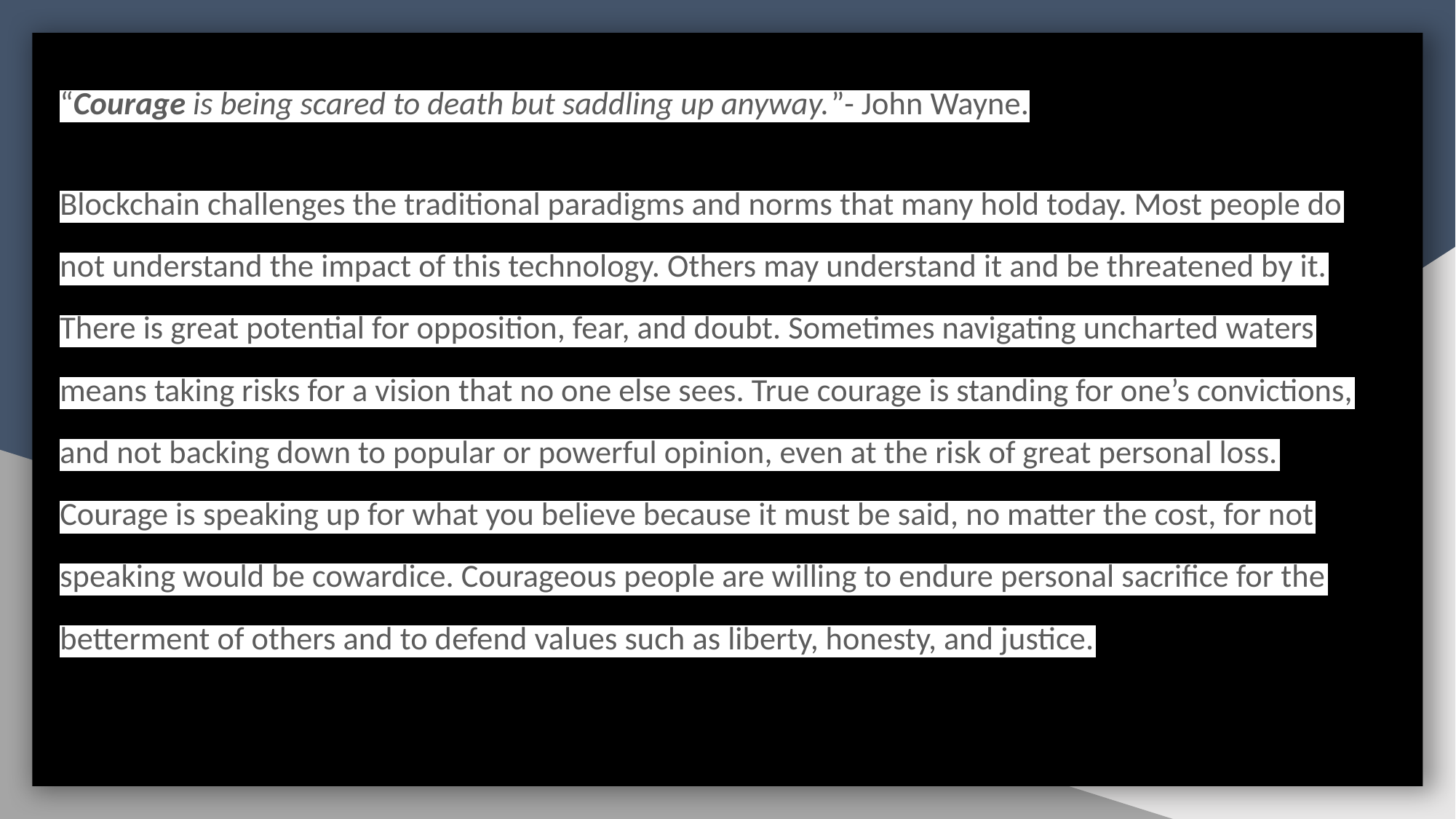

“Courage is being scared to death but saddling up anyway.”- John Wayne.
Blockchain challenges the traditional paradigms and norms that many hold today. Most people do not understand the impact of this technology. Others may understand it and be threatened by it. There is great potential for opposition, fear, and doubt. Sometimes navigating uncharted waters means taking risks for a vision that no one else sees. True courage is standing for one’s convictions, and not backing down to popular or powerful opinion, even at the risk of great personal loss. Courage is speaking up for what you believe because it must be said, no matter the cost, for not speaking would be cowardice. Courageous people are willing to endure personal sacrifice for the betterment of others and to defend values such as liberty, honesty, and justice.
#